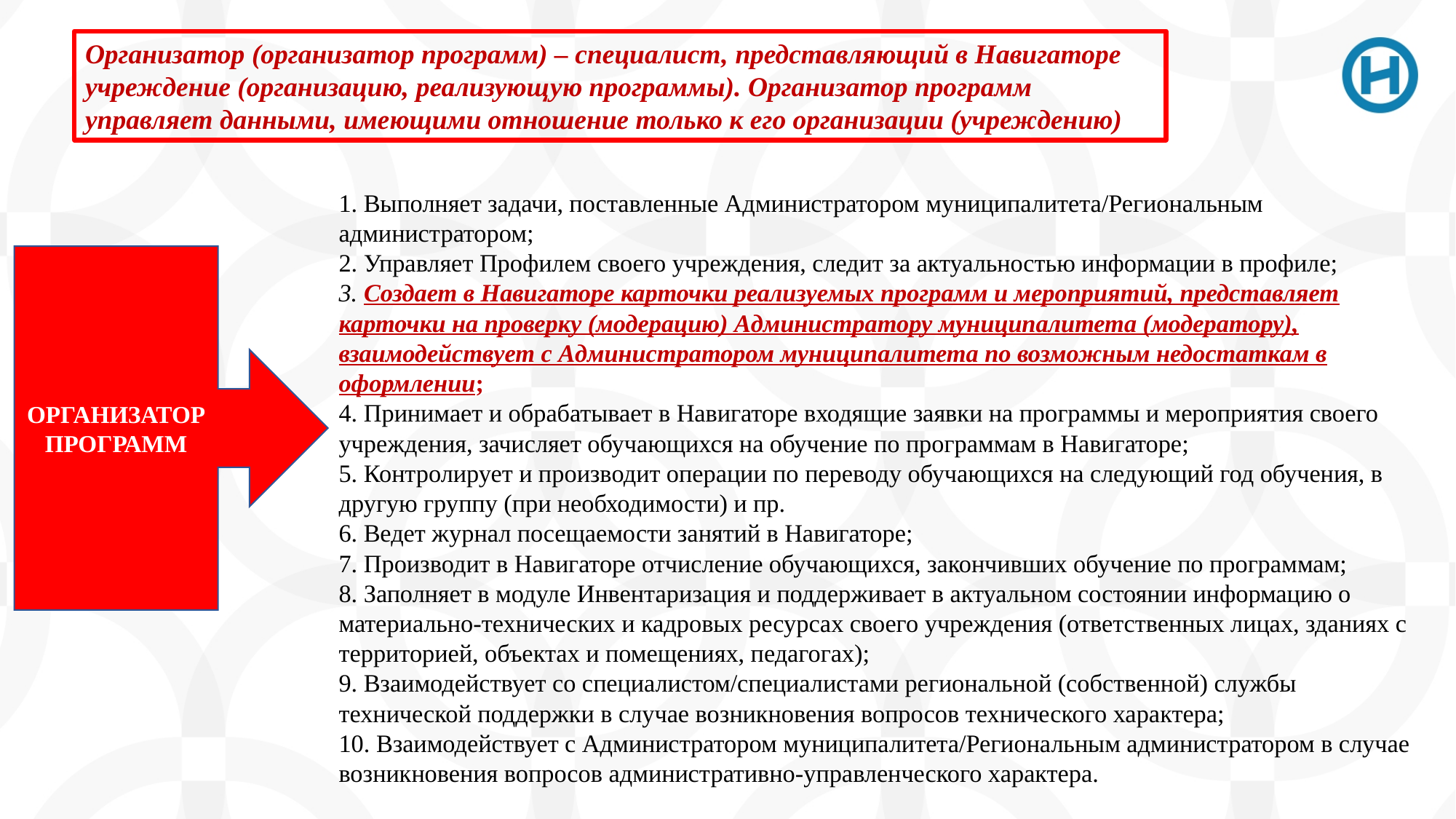

Организатор (организатор программ) – специалист, представляющий в Навигаторе учреждение (организацию, реализующую программы). Организатор программ управляет данными, имеющими отношение только к его организации (учреждению)
1. Выполняет задачи, поставленные Администратором муниципалитета/Региональным администратором;
2. Управляет Профилем своего учреждения, следит за актуальностью информации в профиле;
3. Создает в Навигаторе карточки реализуемых программ и мероприятий, представляет карточки на проверку (модерацию) Администратору муниципалитета (модератору), взаимодействует с Администратором муниципалитета по возможным недостаткам в оформлении;
4. Принимает и обрабатывает в Навигаторе входящие заявки на программы и мероприятия своего учреждения, зачисляет обучающихся на обучение по программам в Навигаторе;
5. Контролирует и производит операции по переводу обучающихся на следующий год обучения, в другую группу (при необходимости) и пр.
6. Ведет журнал посещаемости занятий в Навигаторе;
7. Производит в Навигаторе отчисление обучающихся, закончивших обучение по программам;
8. Заполняет в модуле Инвентаризация и поддерживает в актуальном состоянии информацию о материально-технических и кадровых ресурсах своего учреждения (ответственных лицах, зданиях с территорией, объектах и помещениях, педагогах);
9. Взаимодействует со специалистом/специалистами региональной (собственной) службы технической поддержки в случае возникновения вопросов технического характера;
10. Взаимодействует с Администратором муниципалитета/Региональным администратором в случае возникновения вопросов административно-управленческого характера.
ОРГАНИЗАТОР
ПРОГРАММ